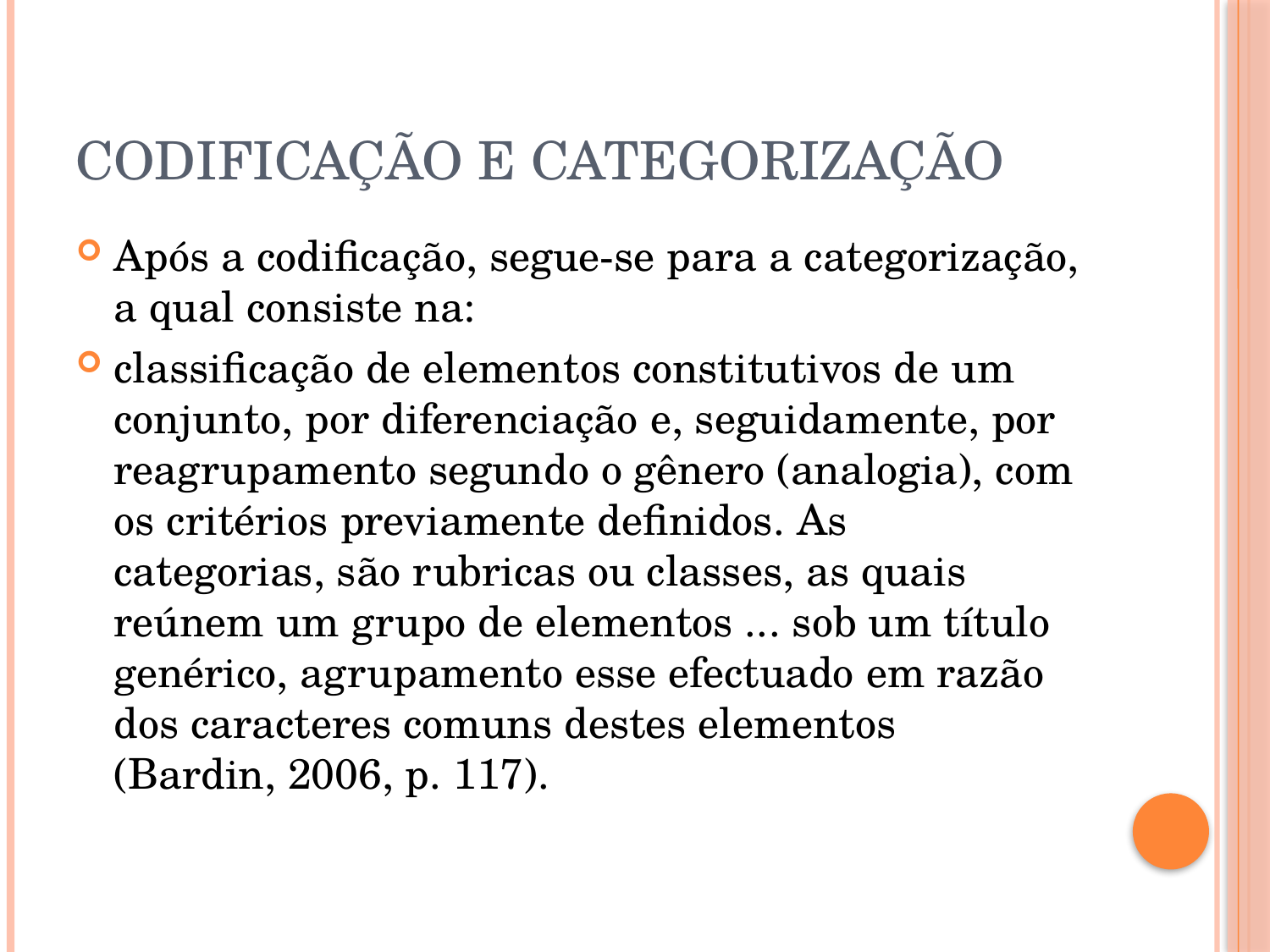

# Codificação e categorização
Após a codificação, segue-se para a categorização, a qual consiste na:
classificação de elementos constitutivos de um conjunto, por diferenciação e, seguidamente, por
reagrupamento segundo o gênero (analogia), com os critérios previamente definidos. As
categorias, são rubricas ou classes, as quais reúnem um grupo de elementos ... sob um título
genérico, agrupamento esse efectuado em razão dos caracteres comuns destes elementos
(Bardin, 2006, p. 117).